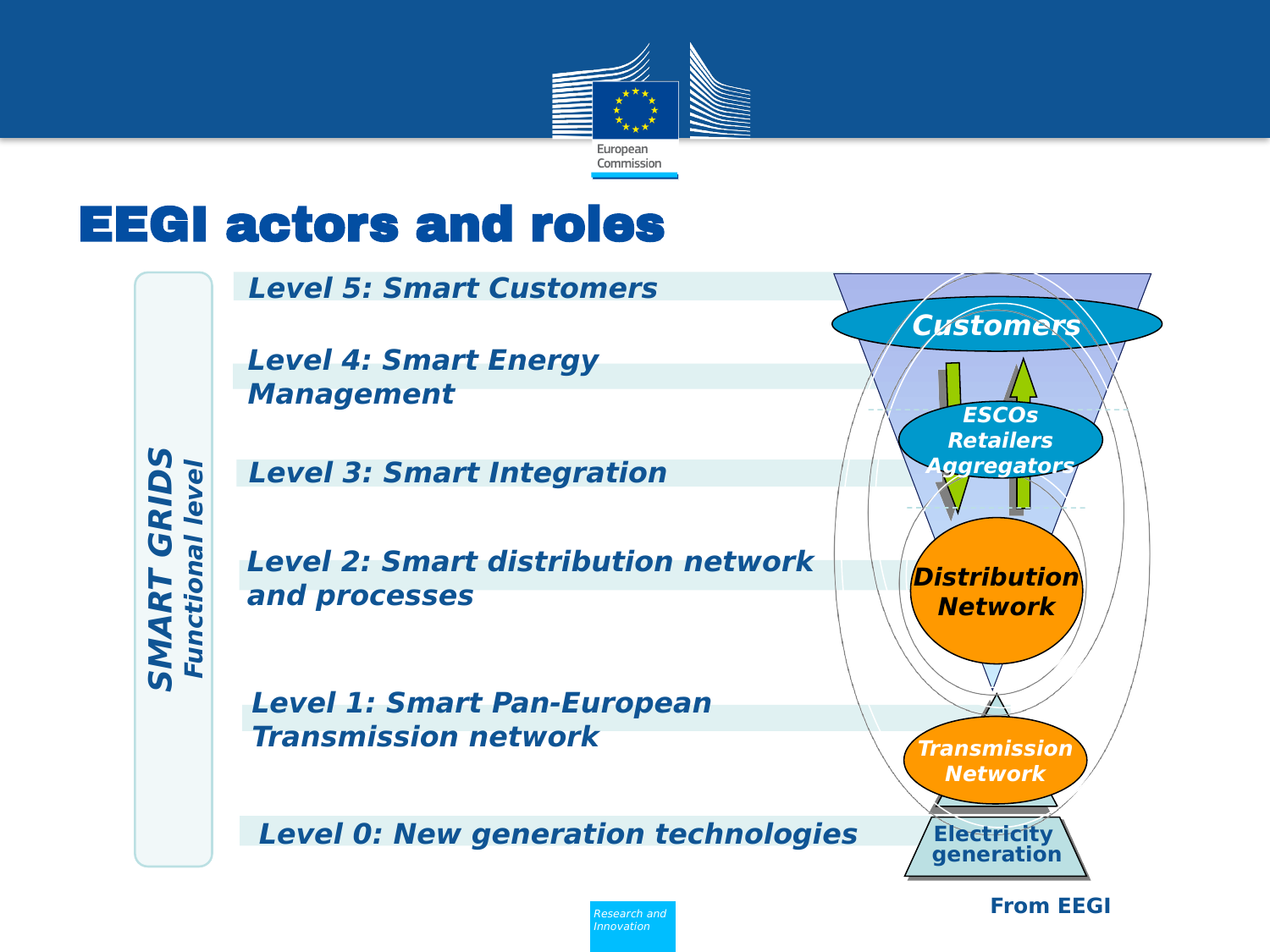

EEGI actors and roles

Level 5: Smart Customers

Customers

Level 4: Smart Energy Management

ESCOs
Retailers
Aggregators

Level 3: Smart Integration

Distribution
Network
SMART GRIDS
Functional level

Level 2: Smart distribution network and processes

Level 1: Smart Pan-European Transmission network

Transmission
Network
Level 0: New generation technologies

Electricity
generation
From EEGI